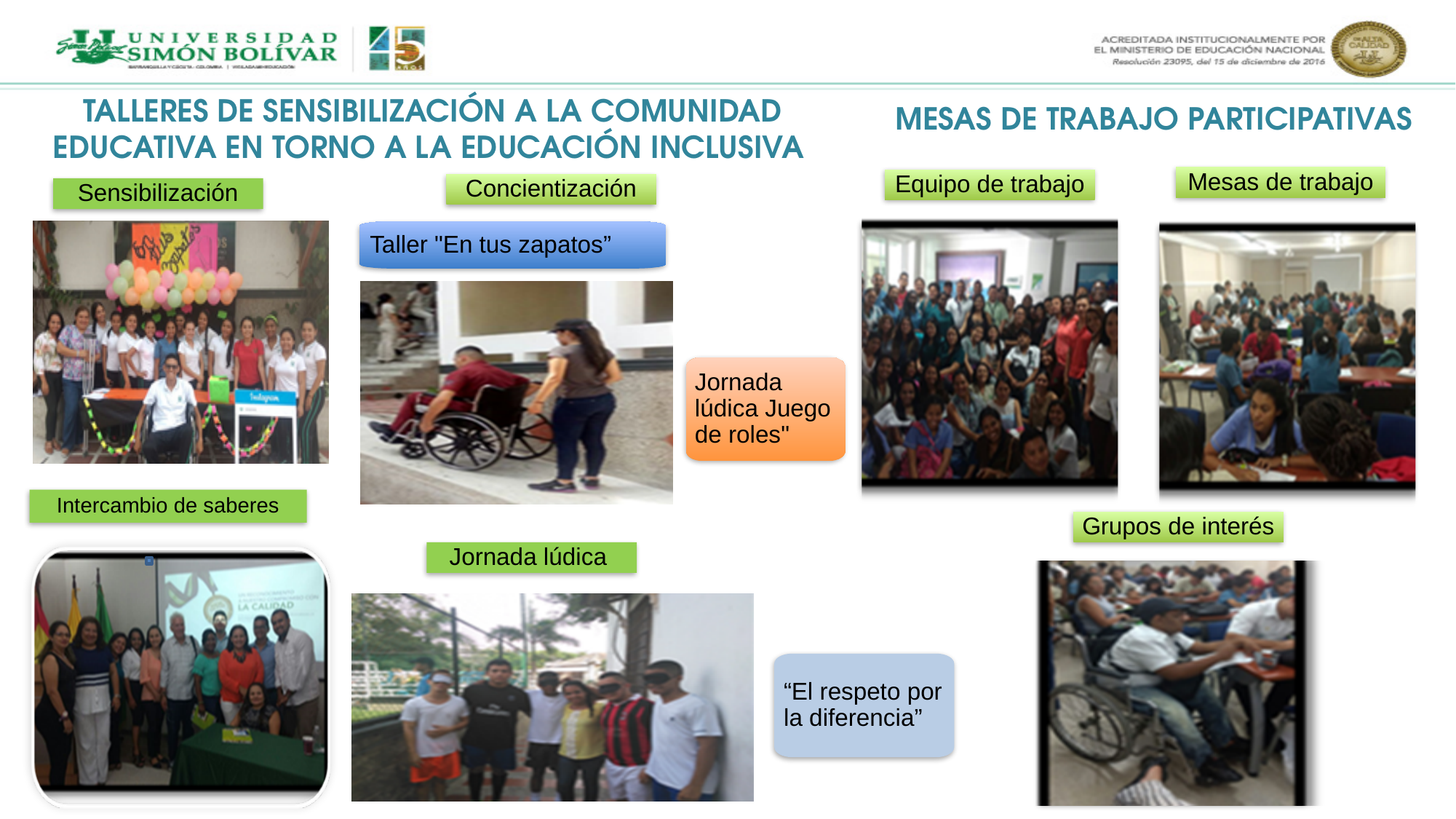

MESAS DE TRABAJO PARTICIPATIVAS
# TALLERES DE SENSIBILIZACIÓN A LA COMUNIDAD EDUCATIVA EN TORNO A LA EDUCACIÓN INCLUSIVA
Mesas de trabajo
Equipo de trabajo
Concientización
Sensibilización

Taller "En tus zapatos”

Jornada lúdica Juego de roles"
Intercambio de saberes
Grupos de interés
Jornada lúdica

“El respeto por la diferencia”